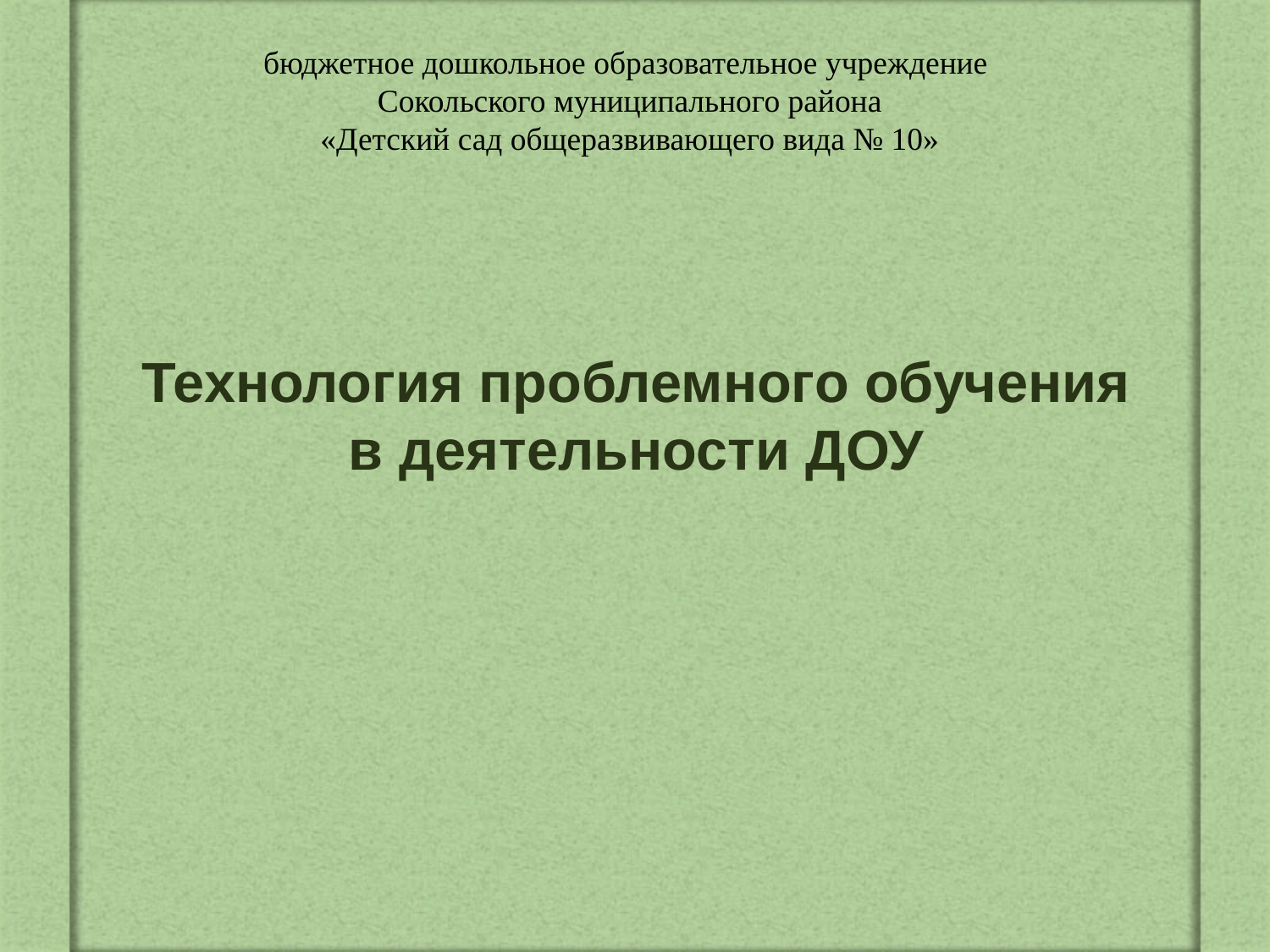

бюджетное дошкольное образовательное учреждение
Сокольского муниципального района
«Детский сад общеразвивающего вида № 10»
Технология проблемного обучения
в деятельности ДОУ